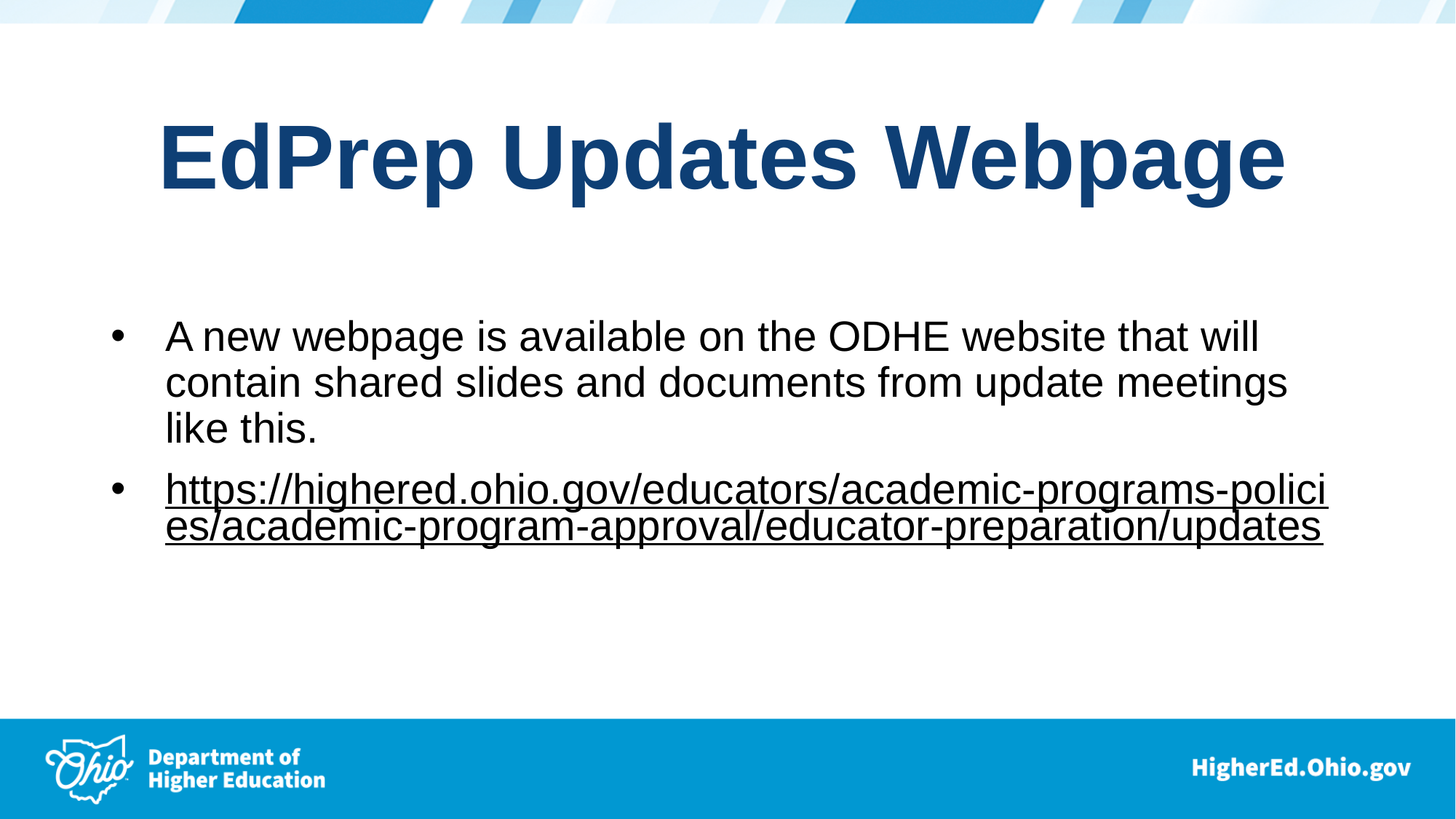

EdPrep Updates Webpage
A new webpage is available on the ODHE website that will contain shared slides and documents from update meetings like this.
https://highered.ohio.gov/educators/academic-programs-policies/academic-program-approval/educator-preparation/updates